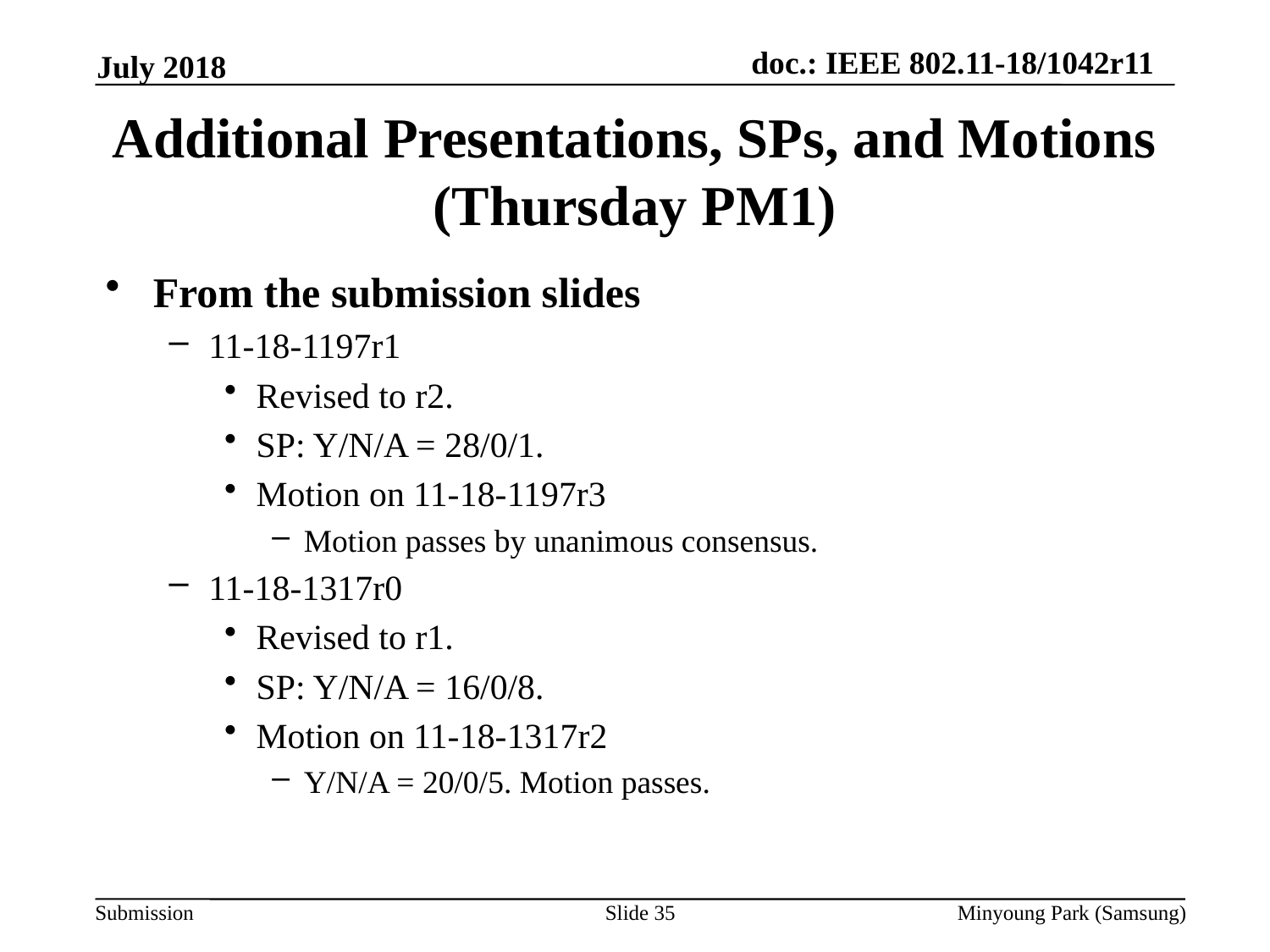

July 2018
# Additional Presentations, SPs, and Motions (Thursday PM1)
From the submission slides
11-18-1197r1
Revised to r2.
SP: Y/N/A = 28/0/1.
Motion on 11-18-1197r3
Motion passes by unanimous consensus.
11-18-1317r0
Revised to r1.
SP: Y/N/A = 16/0/8.
Motion on 11-18-1317r2
Y/N/A = 20/0/5. Motion passes.

Slide 35
Minyoung Park (Samsung)